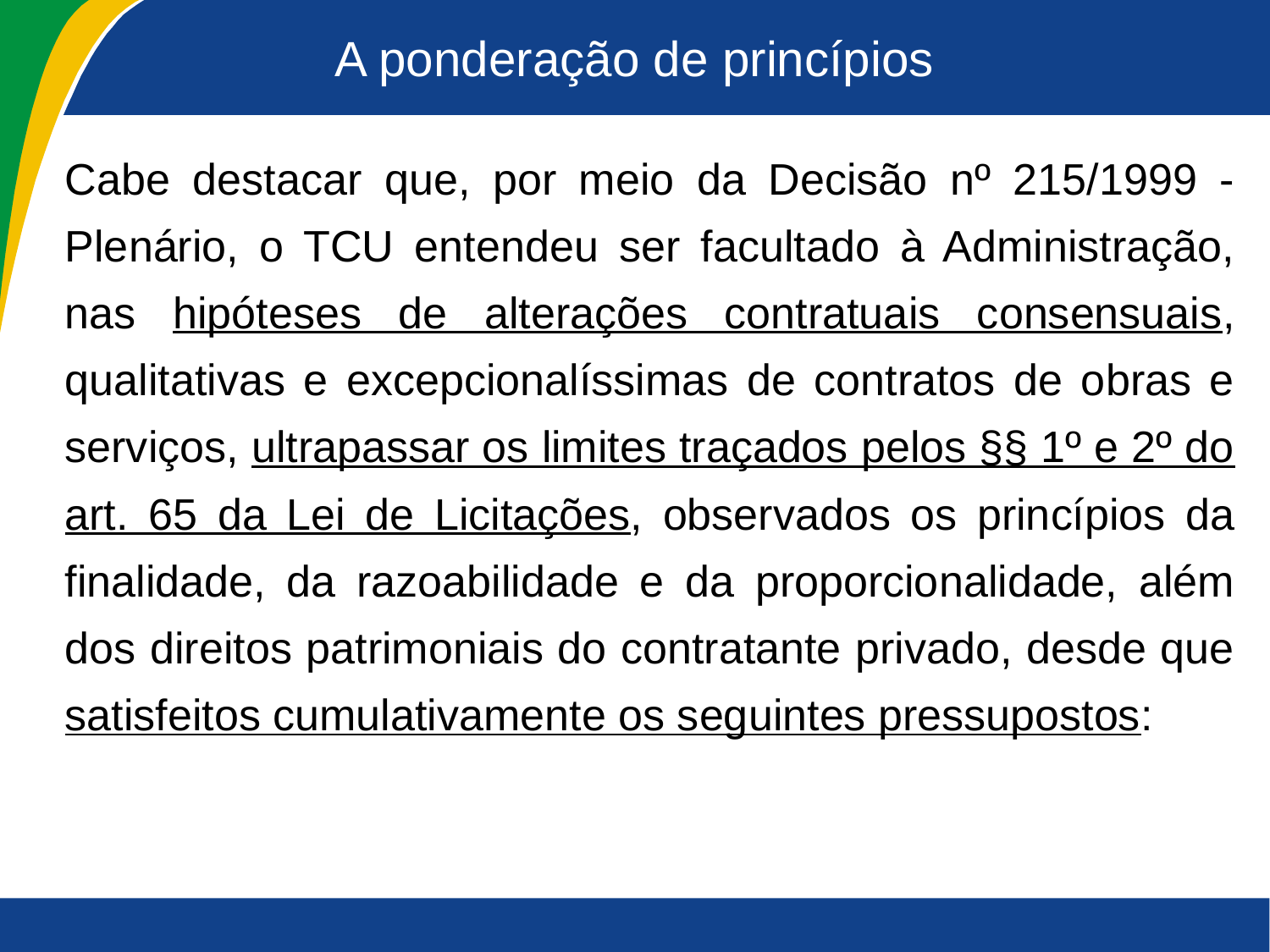

# A ponderação de princípios
Cabe destacar que, por meio da Decisão nº 215/1999 -Plenário, o TCU entendeu ser facultado à Administração, nas hipóteses de alterações contratuais consensuais, qualitativas e excepcionalíssimas de contratos de obras e serviços, ultrapassar os limites traçados pelos §§ 1º e 2º do art. 65 da Lei de Licitações, observados os princípios da finalidade, da razoabilidade e da proporcionalidade, além dos direitos patrimoniais do contratante privado, desde que satisfeitos cumulativamente os seguintes pressupostos: